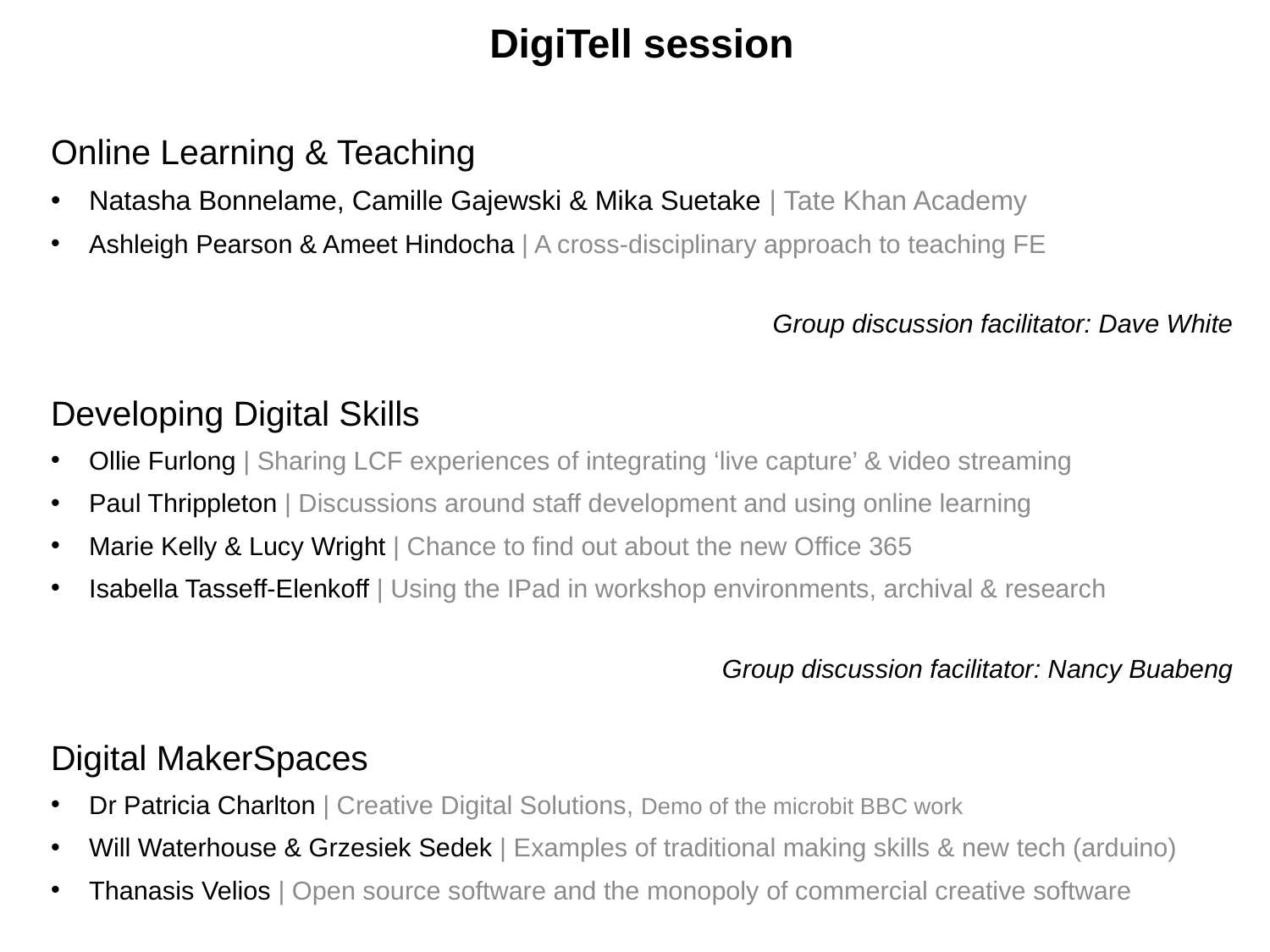

DigiTell session
Online Learning & Teaching
Natasha Bonnelame, Camille Gajewski & Mika Suetake | Tate Khan Academy
Ashleigh Pearson & Ameet Hindocha | A cross-disciplinary approach to teaching FE
Group discussion facilitator: Dave White
Developing Digital Skills
Ollie Furlong | Sharing LCF experiences of integrating ‘live capture’ & video streaming
Paul Thrippleton | Discussions around staff development and using online learning
Marie Kelly & Lucy Wright | Chance to find out about the new Office 365
Isabella Tasseff-Elenkoff | Using the IPad in workshop environments, archival & research
Group discussion facilitator: Nancy Buabeng
Digital MakerSpaces
Dr Patricia Charlton | Creative Digital Solutions, Demo of the microbit BBC work
Will Waterhouse & Grzesiek Sedek | Examples of traditional making skills & new tech (arduino)
Thanasis Velios | Open source software and the monopoly of commercial creative software
Group discussion facilitators: David Webster